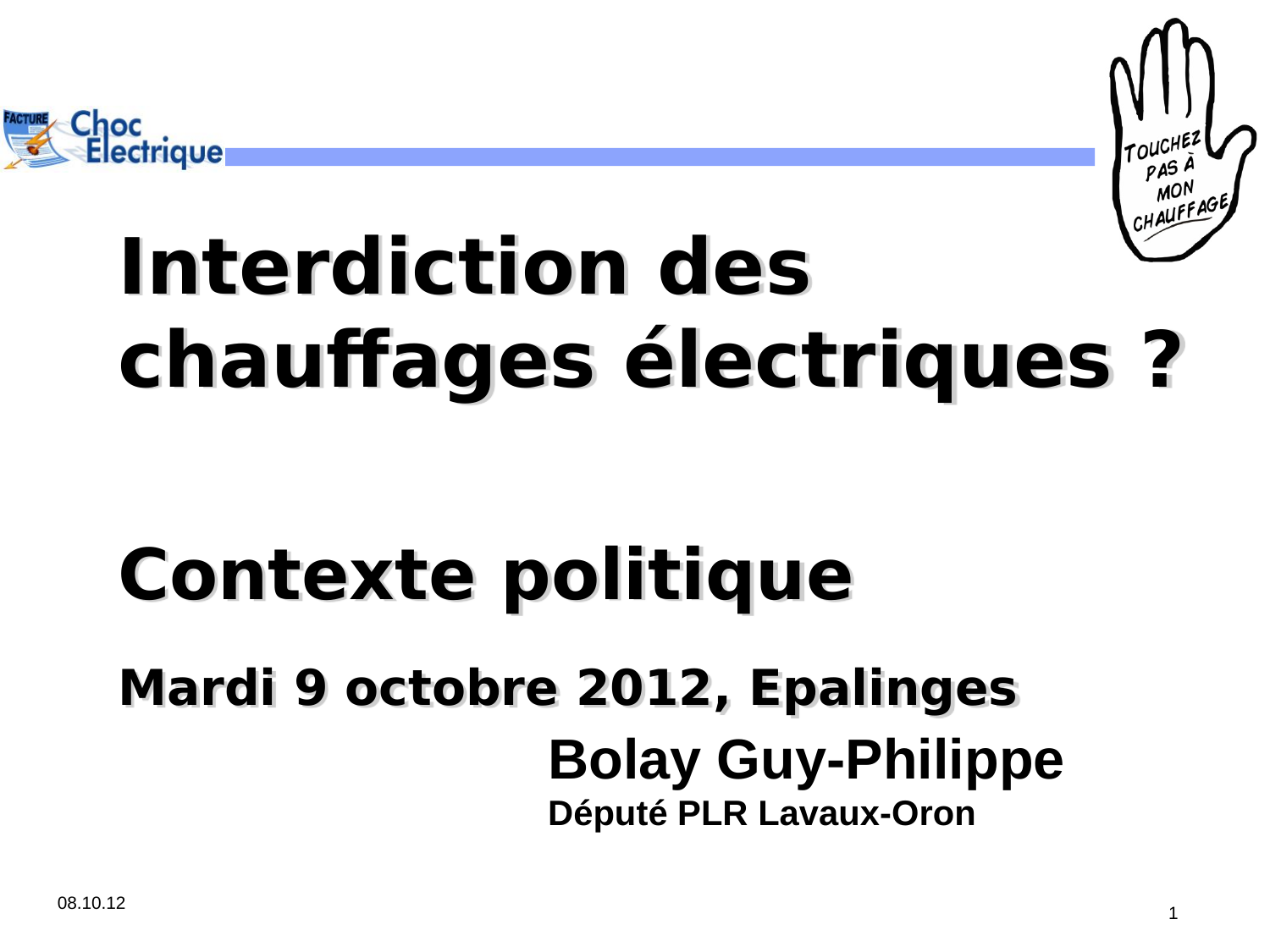

# Interdiction des chauffages électriques ? Contexte politique Mardi 9 octobre 2012, Epalinges
Bolay Guy-Philippe
Député PLR Lavaux-Oron